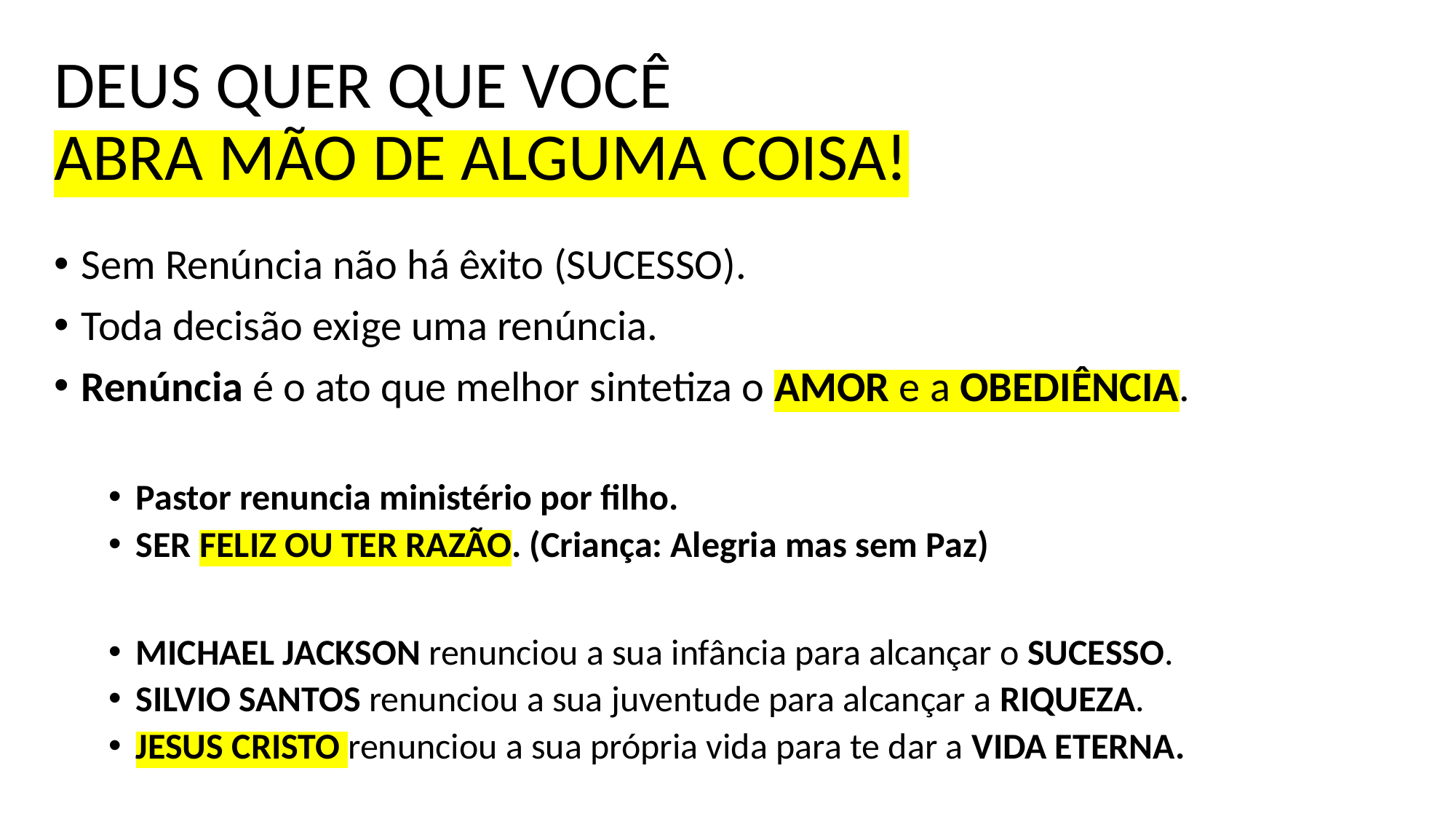

# DEUS QUER QUE VOCÊ ABRA MÃO DE ALGUMA COISA!
Sem Renúncia não há êxito (SUCESSO).
Toda decisão exige uma renúncia.
Renúncia é o ato que melhor sintetiza o AMOR e a OBEDIÊNCIA.

Pastor renuncia ministério por filho.
SER FELIZ OU TER RAZÃO. (Criança: Alegria mas sem Paz)

MICHAEL JACKSON renunciou a sua infância para alcançar o SUCESSO.
SILVIO SANTOS renunciou a sua juventude para alcançar a RIQUEZA.
JESUS CRISTO renunciou a sua própria vida para te dar a VIDA ETERNA.